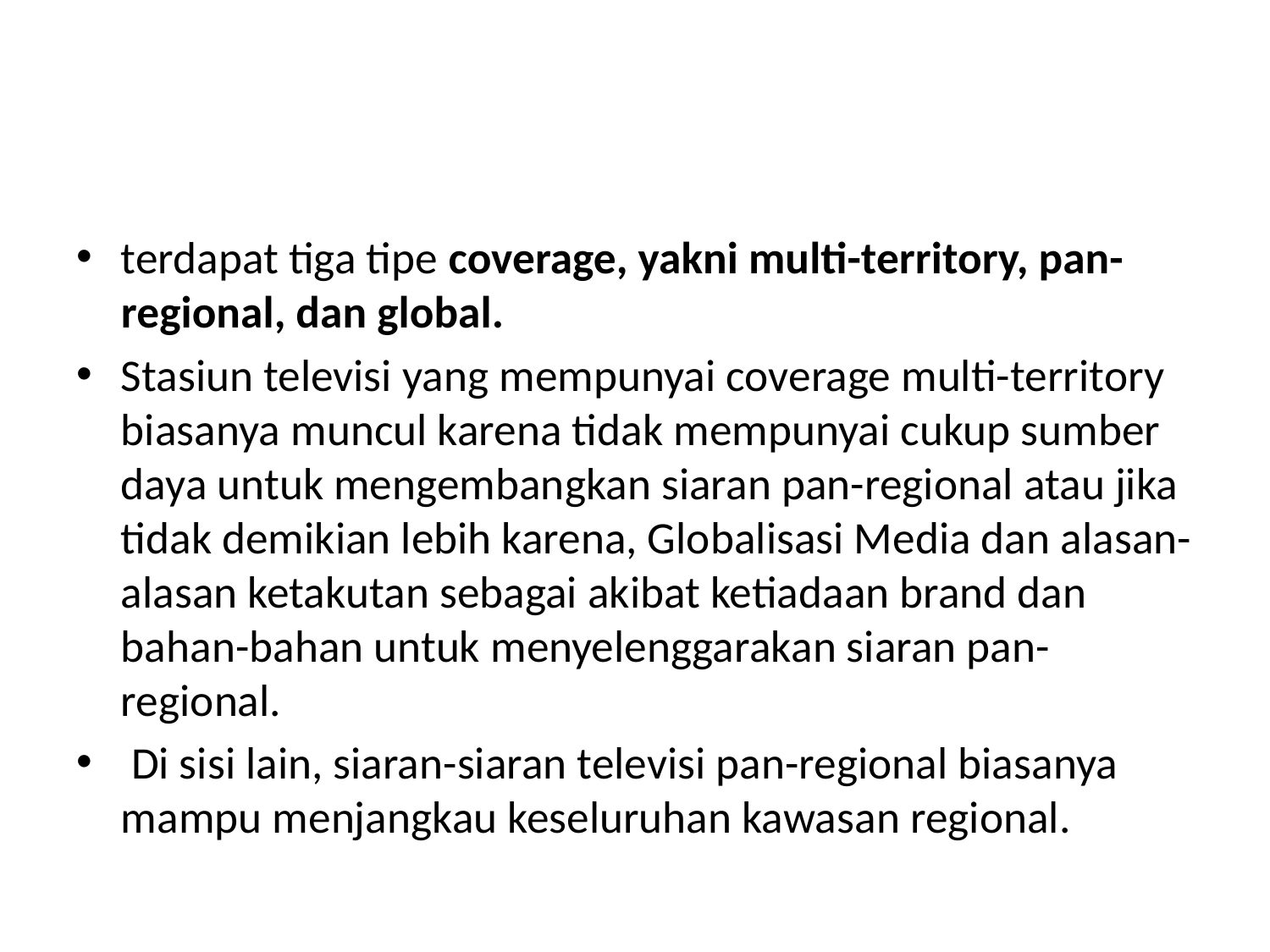

#
terdapat tiga tipe coverage, yakni multi-territory, pan-regional, dan global.
Stasiun televisi yang mempunyai coverage multi-territory biasanya muncul karena tidak mempunyai cukup sumber daya untuk mengembangkan siaran pan-regional atau jika tidak demikian lebih karena, Globalisasi Media dan alasan-alasan ketakutan sebagai akibat ketiadaan brand dan bahan-bahan untuk menyelenggarakan siaran pan-regional.
 Di sisi lain, siaran-siaran televisi pan-regional biasanya mampu menjangkau keseluruhan kawasan regional.